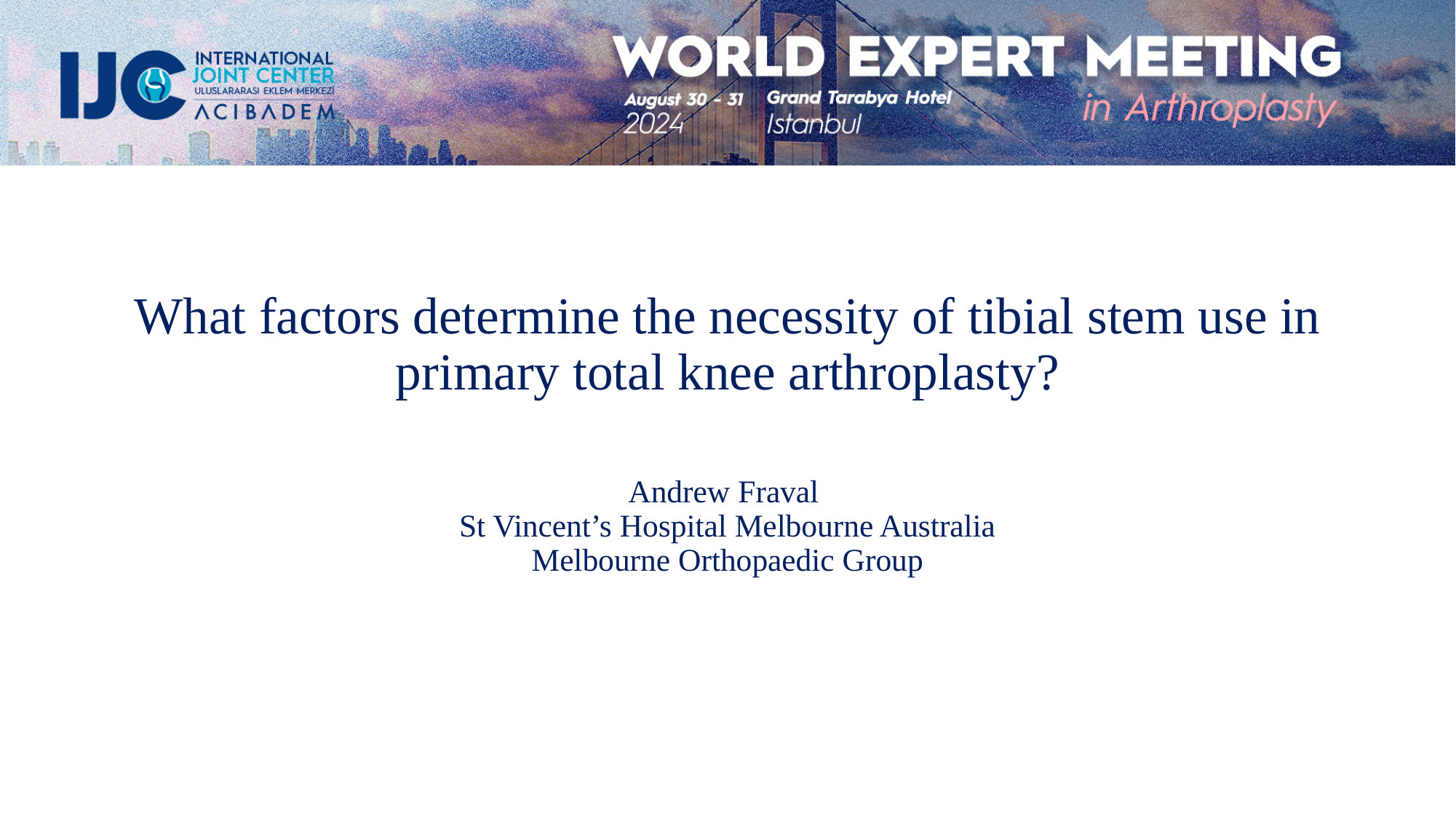

What factors determine the necessity of tibial stem use in primary total knee arthroplasty?

Andrew Fraval
St Vincent’s Hospital Melbourne Australia
Melbourne Orthopaedic Group